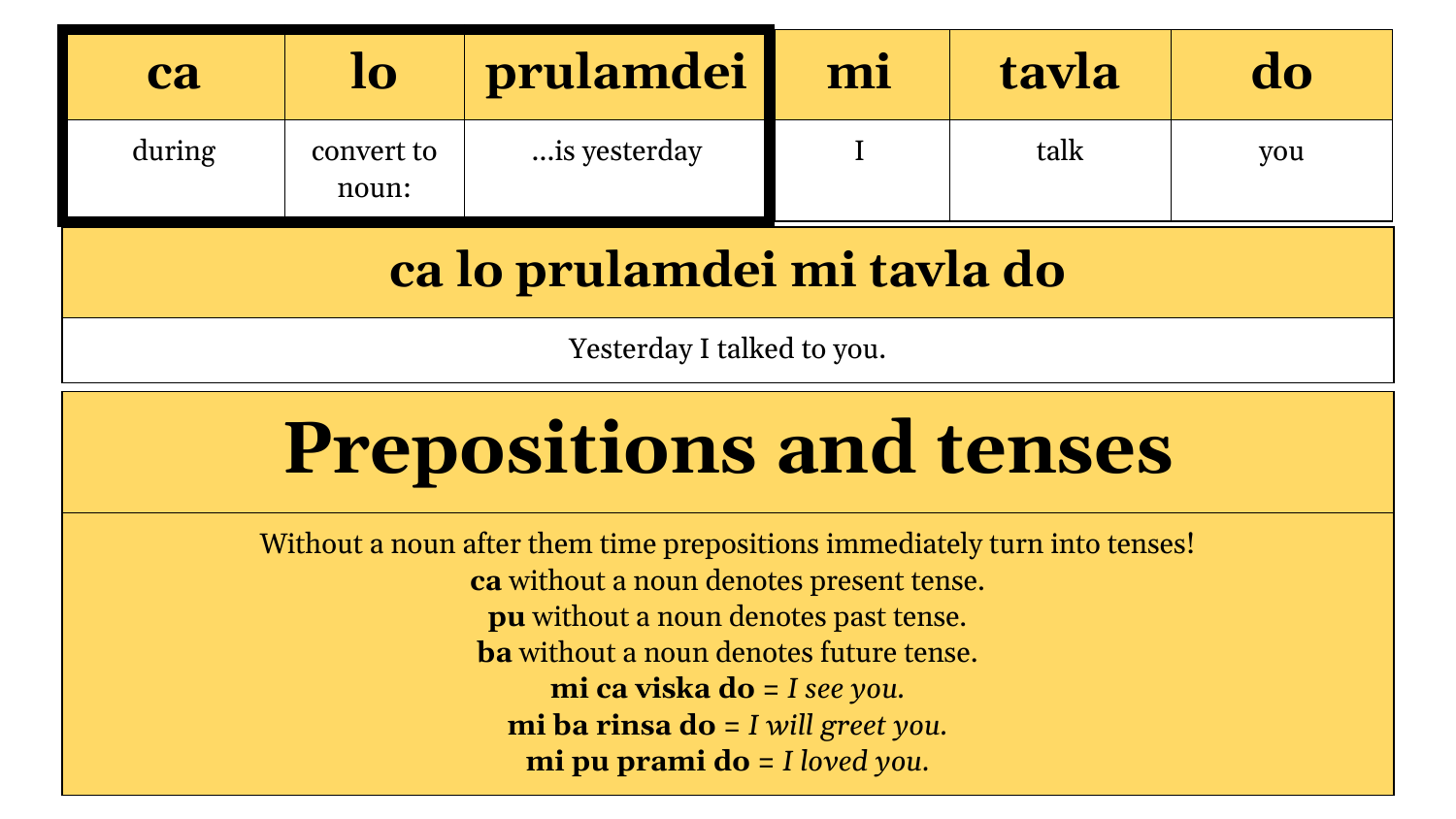

| ca | lo | prulamdei | mi | tavla | do |
| --- | --- | --- | --- | --- | --- |
| during | convert to noun: | ...is yesterday | I | talk | you |
| ca lo prulamdei mi tavla do |  |  |  |  |  |  |
| --- | --- | --- | --- | --- | --- | --- |
| Yesterday I talked to you. |  |  |  |  |  |  |
| Prepositions and tenses |  |  |  |  |  |
| --- | --- | --- | --- | --- | --- |
| Without a noun after them time prepositions immediately turn into tenses! ca without a noun denotes present tense. pu without a noun denotes past tense. ba without a noun denotes future tense. mi ca viska do = I see you. mi ba rinsa do = I will greet you. mi pu prami do = I loved you. |  |  |  |  |  |